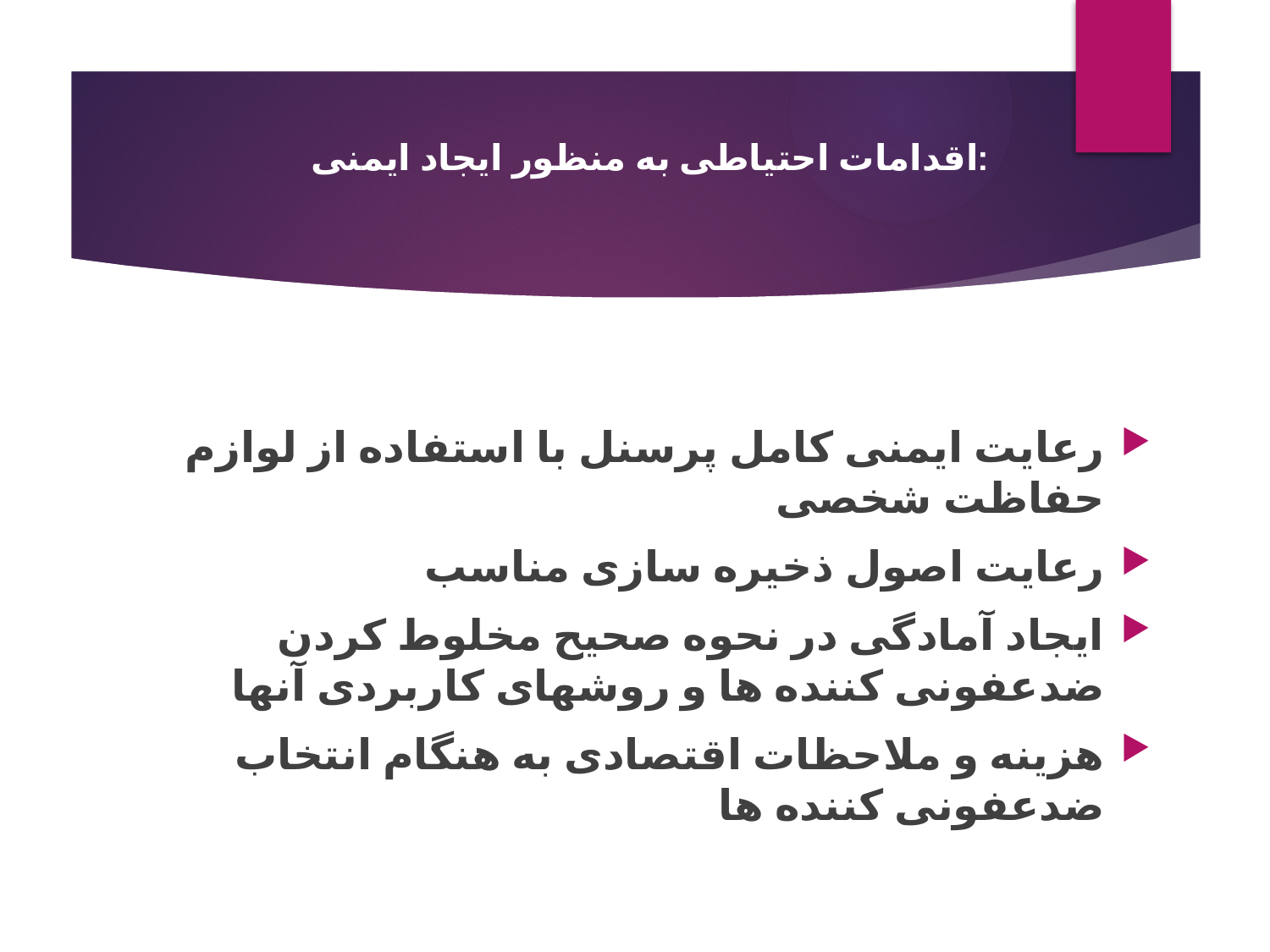

# اقدامات احتیاطی به منظور ایجاد ایمنی:

رعایت ایمنی کامل پرسنل با استفاده از لوازم حفاظت شخصی
رعایت اصول ذخیره سازی مناسب
ایجاد آمادگی در نحوه صحیح مخلوط کردن ضدعفونی کننده ها و روشهای کاربردی آنها
هزینه و ملاحظات اقتصادی به هنگام انتخاب ضدعفونی کننده ها